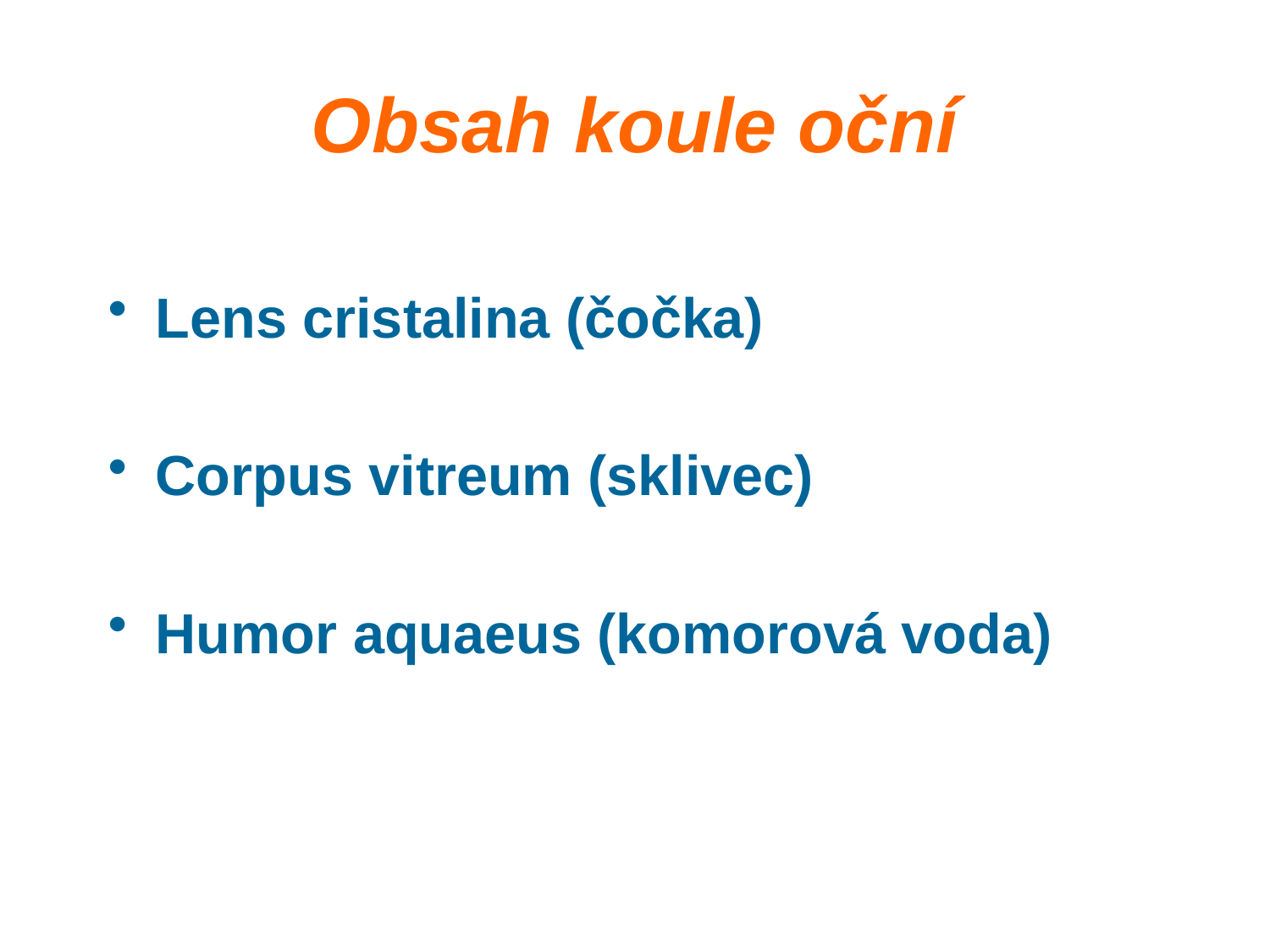

# Obsah koule oční
Lens cristalina (čočka)

Corpus vitreum (sklivec)

Humor aquaeus (komorová voda)